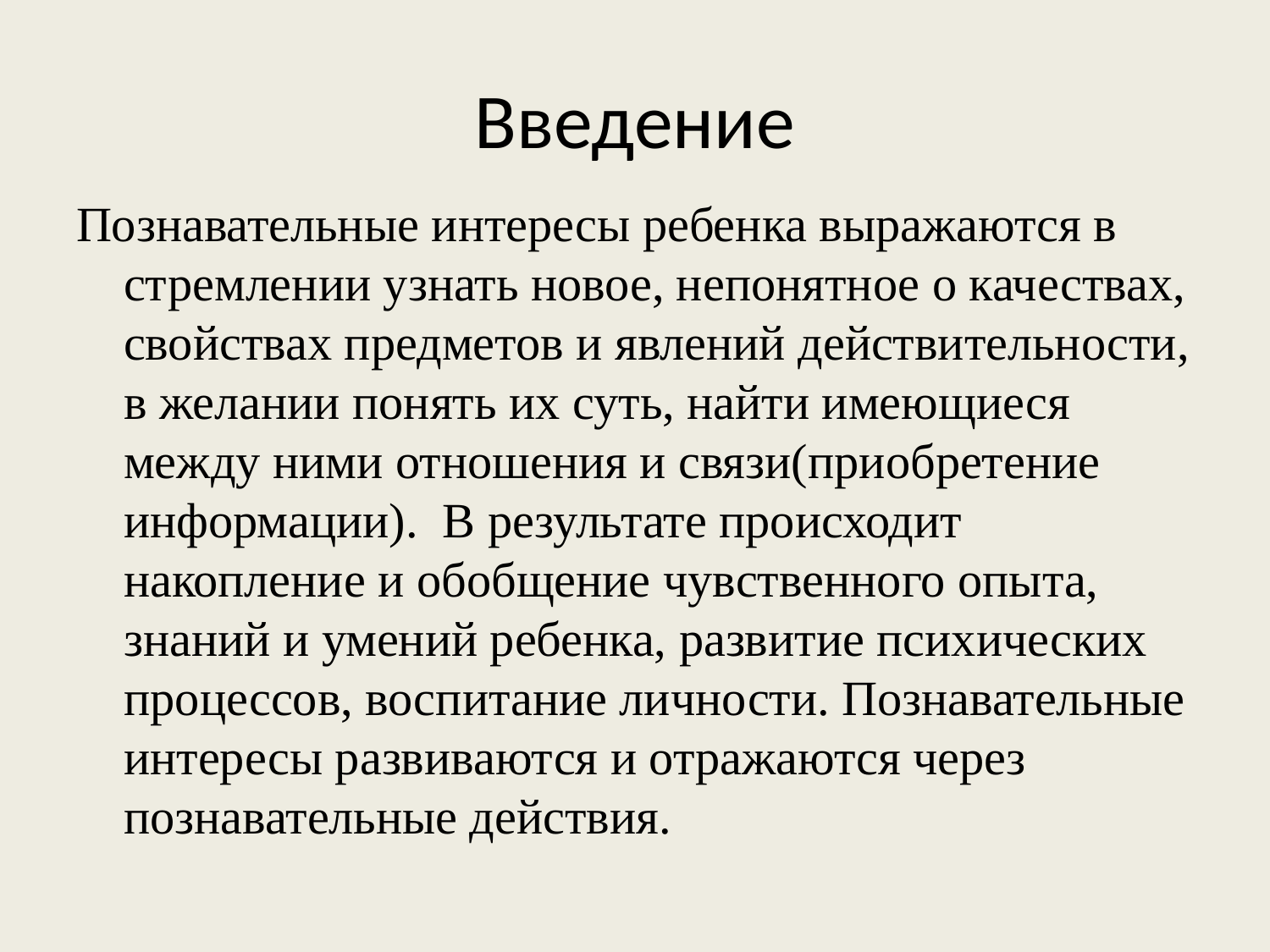

# Введение
Познавательные интересы ребенка выражаются в стремлении узнать новое, непонятное о качествах, свойствах предметов и явлений действительности, в желании понять их суть, найти имеющиеся между ними отношения и связи(приобретение информации).  В результате происходит накопление и обобщение чувственного опыта, знаний и умений ребенка, развитие психических процессов, воспитание личности. Познавательные интересы развиваются и отражаются через познавательные действия.